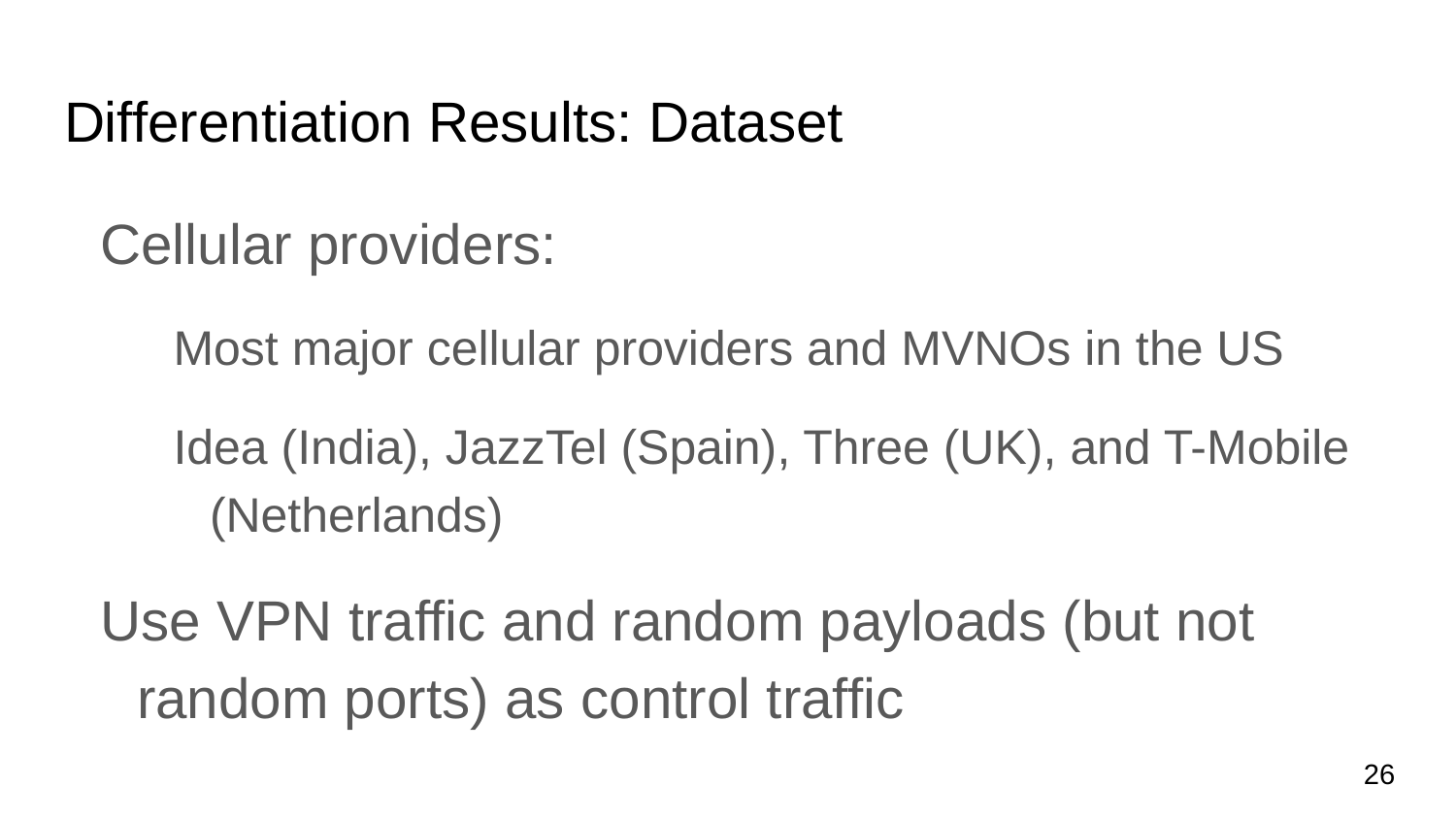

# Differentiation Results: Dataset
Cellular providers:
Most major cellular providers and MVNOs in the US
Idea (India), JazzTel (Spain), Three (UK), and T-Mobile (Netherlands)
Use VPN traffic and random payloads (but not random ports) as control traffic
26